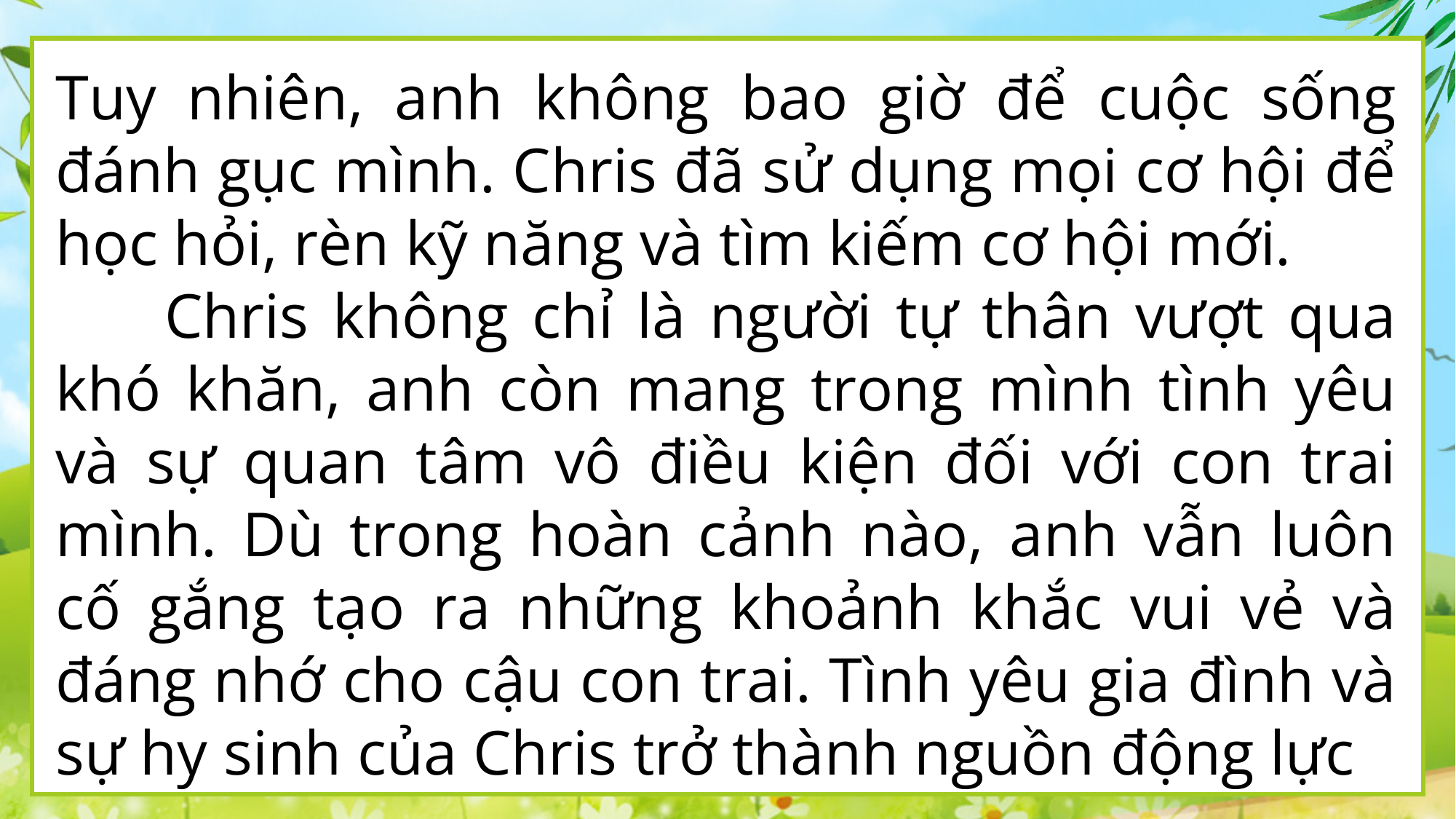

Tuy nhiên, anh không bao giờ để cuộc sống đánh gục mình. Chris đã sử dụng mọi cơ hội để học hỏi, rèn kỹ năng và tìm kiếm cơ hội mới.
	Chris không chỉ là người tự thân vượt qua khó khăn, anh còn mang trong mình tình yêu và sự quan tâm vô điều kiện đối với con trai mình. Dù trong hoàn cảnh nào, anh vẫn luôn cố gắng tạo ra những khoảnh khắc vui vẻ và đáng nhớ cho cậu con trai. Tình yêu gia đình và sự hy sinh của Chris trở thành nguồn động lực